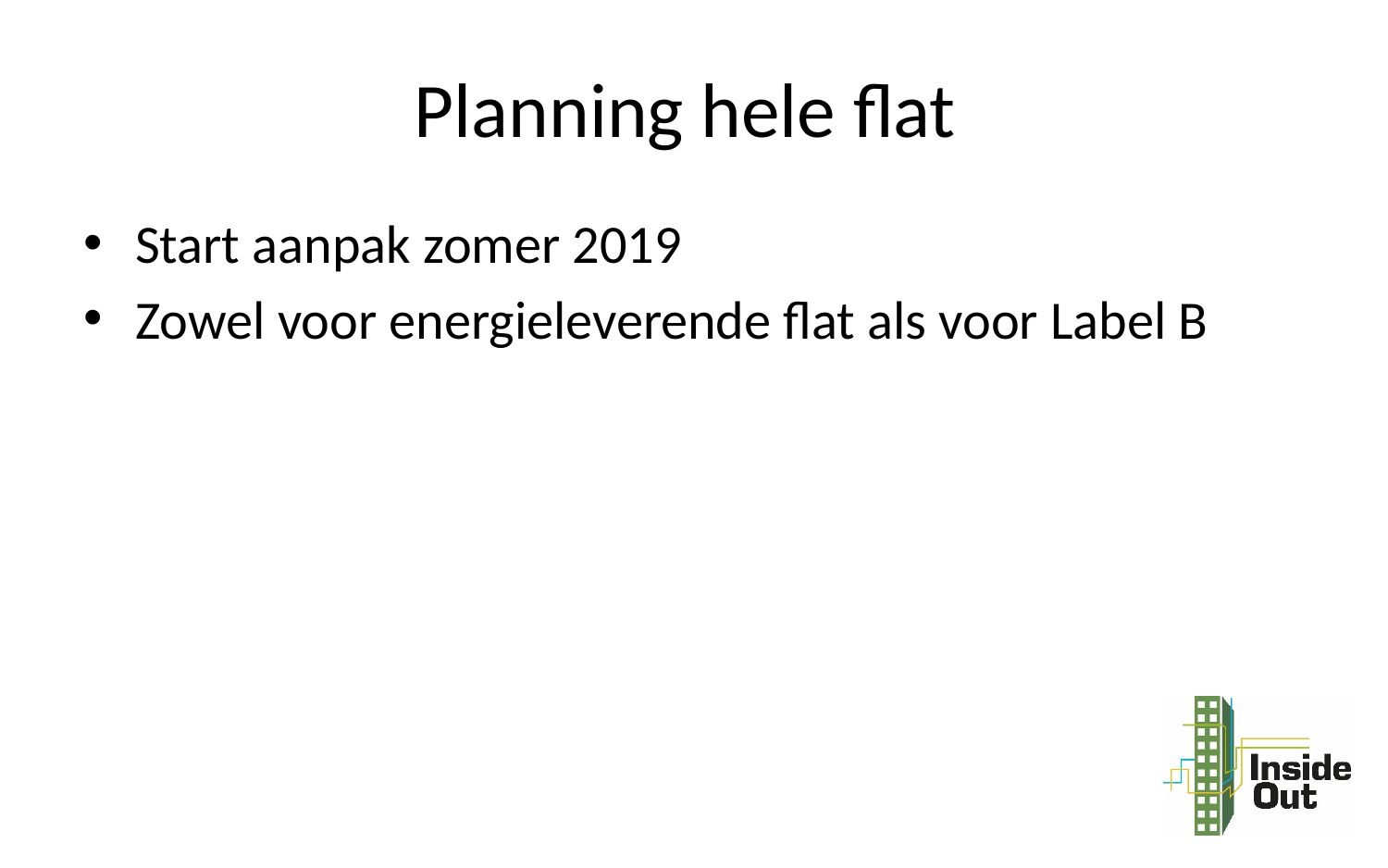

# Planning hele flat
Start aanpak zomer 2019
Zowel voor energieleverende flat als voor Label B